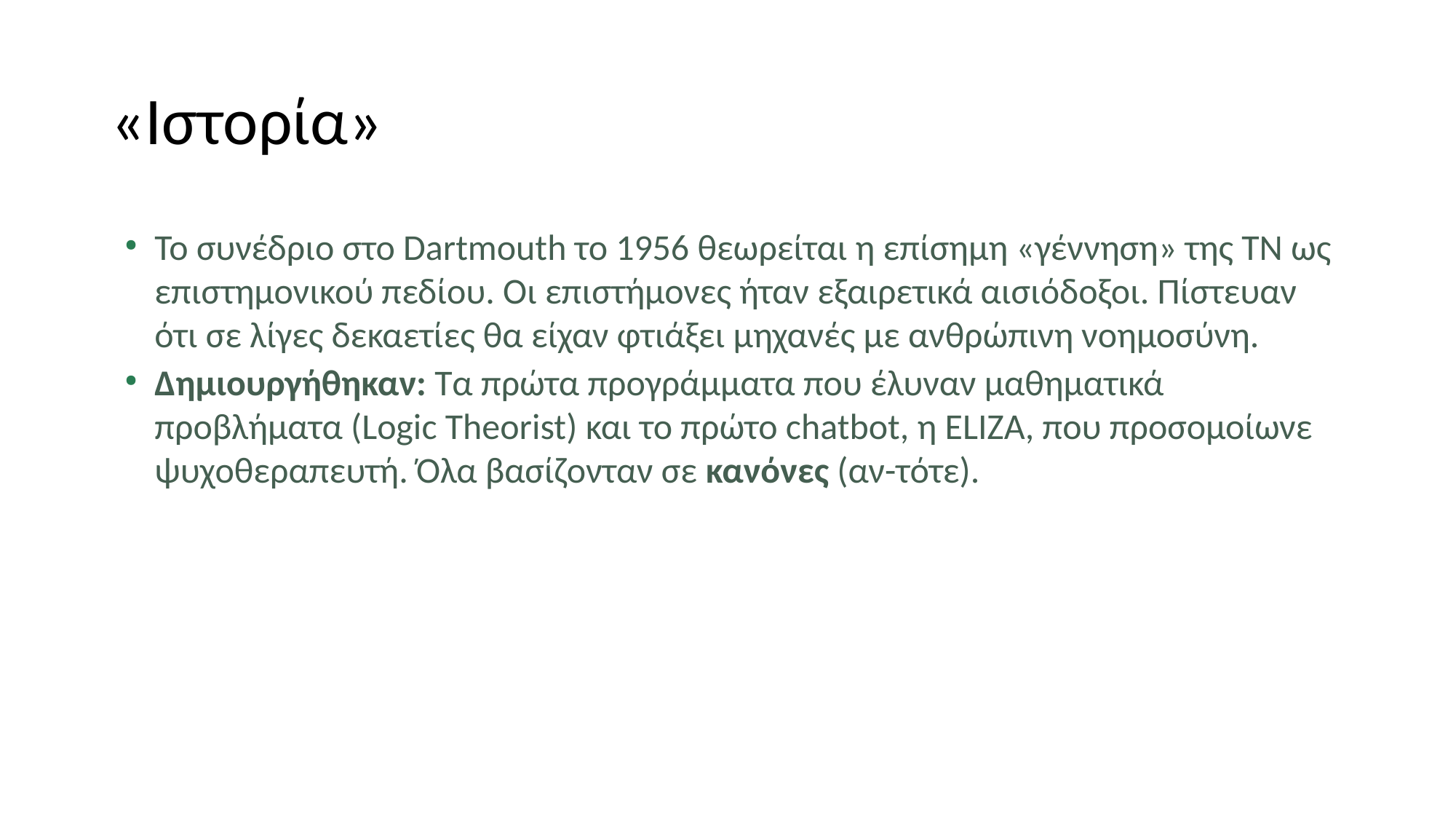

# «Ιστορία»
Το συνέδριο στο Dartmouth το 1956 θεωρείται η επίσημη «γέννηση» της ΤΝ ως επιστημονικού πεδίου. Οι επιστήμονες ήταν εξαιρετικά αισιόδοξοι. Πίστευαν ότι σε λίγες δεκαετίες θα είχαν φτιάξει μηχανές με ανθρώπινη νοημοσύνη.
Δημιουργήθηκαν: Τα πρώτα προγράμματα που έλυναν μαθηματικά προβλήματα (Logic Theorist) και το πρώτο chatbot, η ELIZA, που προσομοίωνε ψυχοθεραπευτή. Όλα βασίζονταν σε κανόνες (αν-τότε).